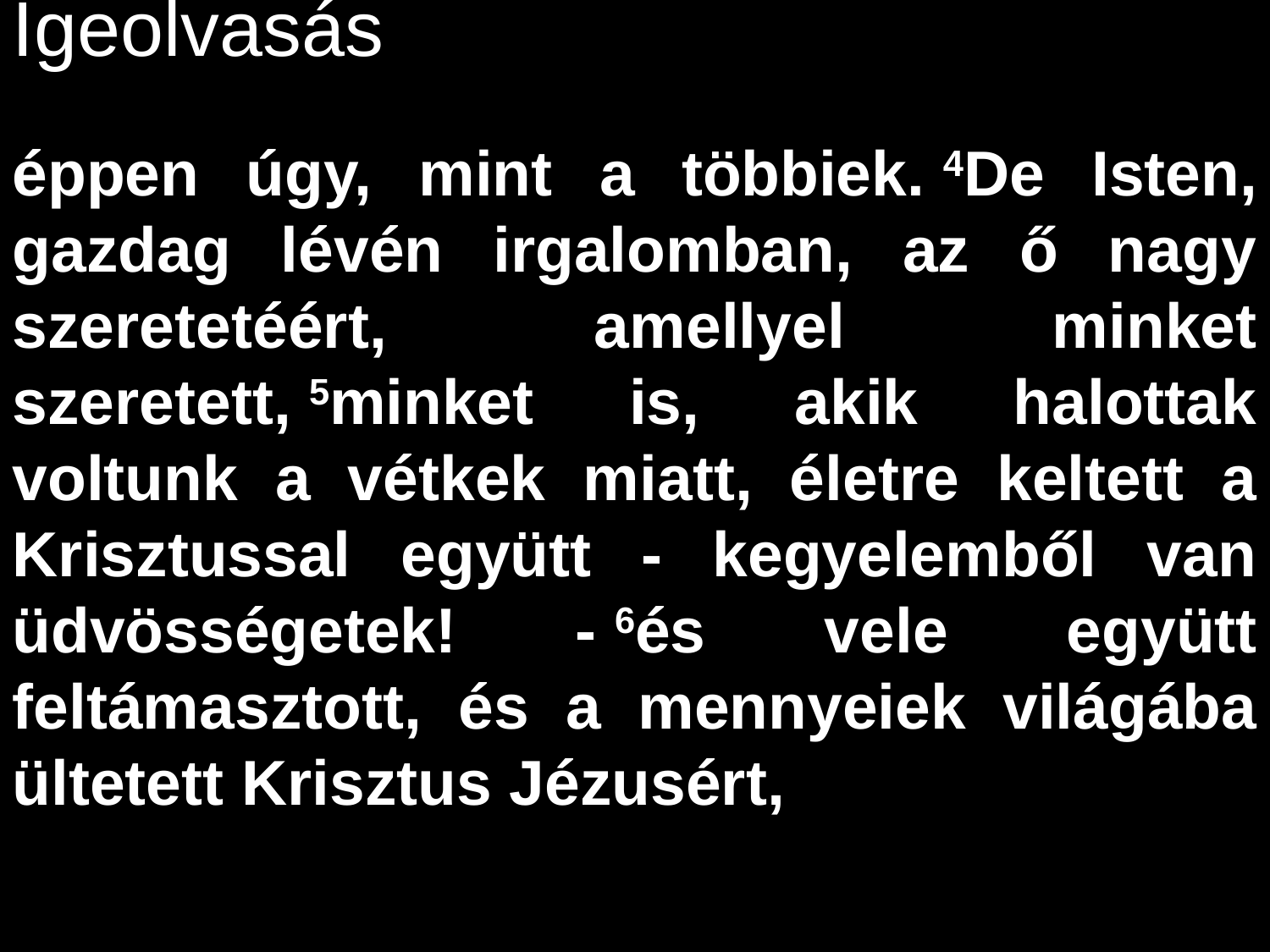

Igeolvasás
éppen úgy, mint a többiek. 4De Isten, gazdag lévén irgalomban, az ő nagy szeretetéért, amellyel minket szeretett, 5minket is, akik halottak voltunk a vétkek miatt, életre keltett a Krisztussal együtt - kegyelemből van üdvösségetek! - 6és vele együtt feltámasztott, és a mennyeiek világába ültetett Krisztus Jézusért,